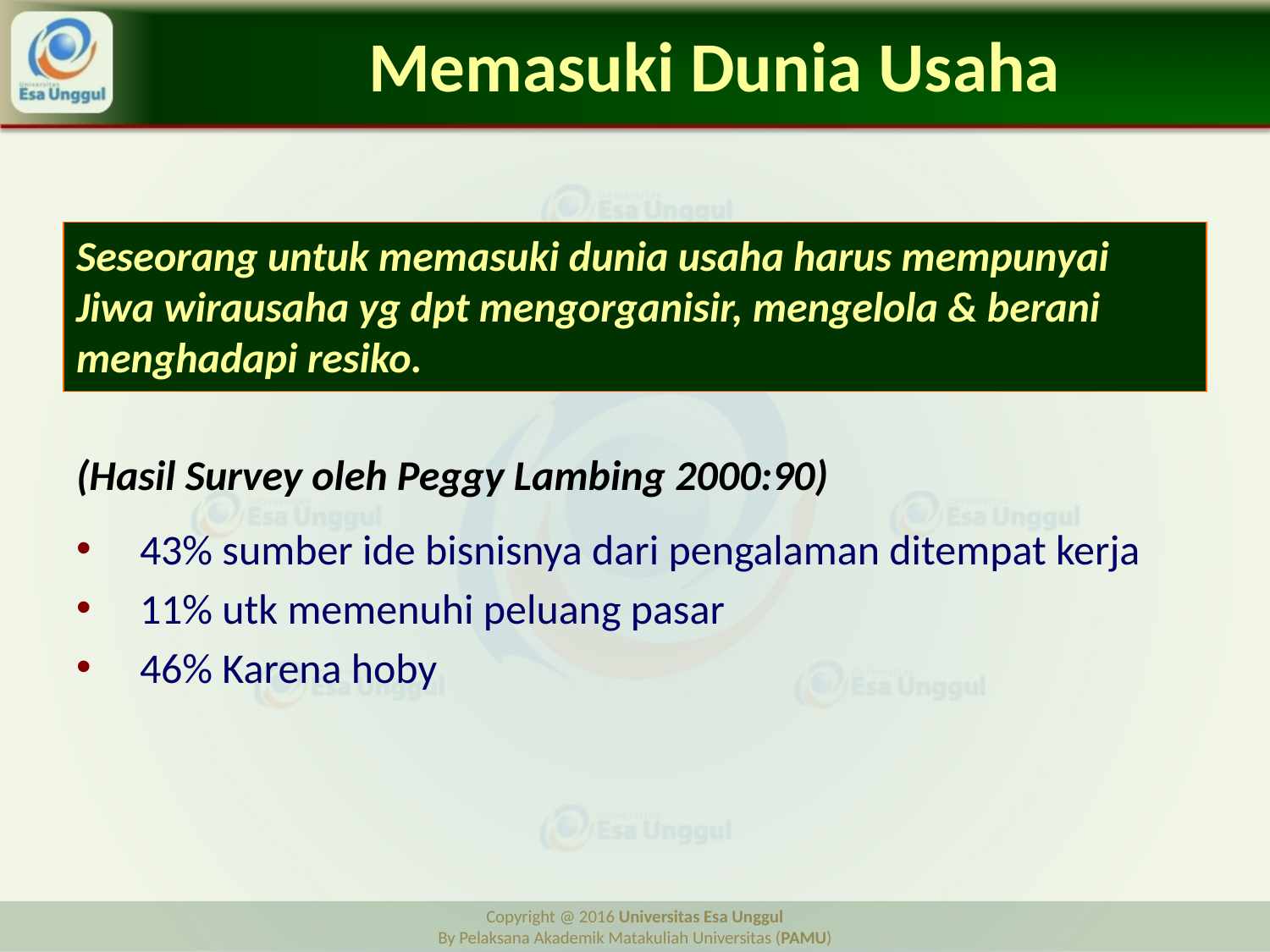

# Memasuki Dunia Usaha

Seseorang untuk memasuki dunia usaha harus mempunyai Jiwa wirausaha yg dpt mengorganisir, mengelola & berani menghadapi resiko.

(Hasil Survey oleh Peggy Lambing 2000:90)

43% sumber ide bisnisnya dari pengalaman ditempat kerja
11% utk memenuhi peluang pasar
46% Karena hoby